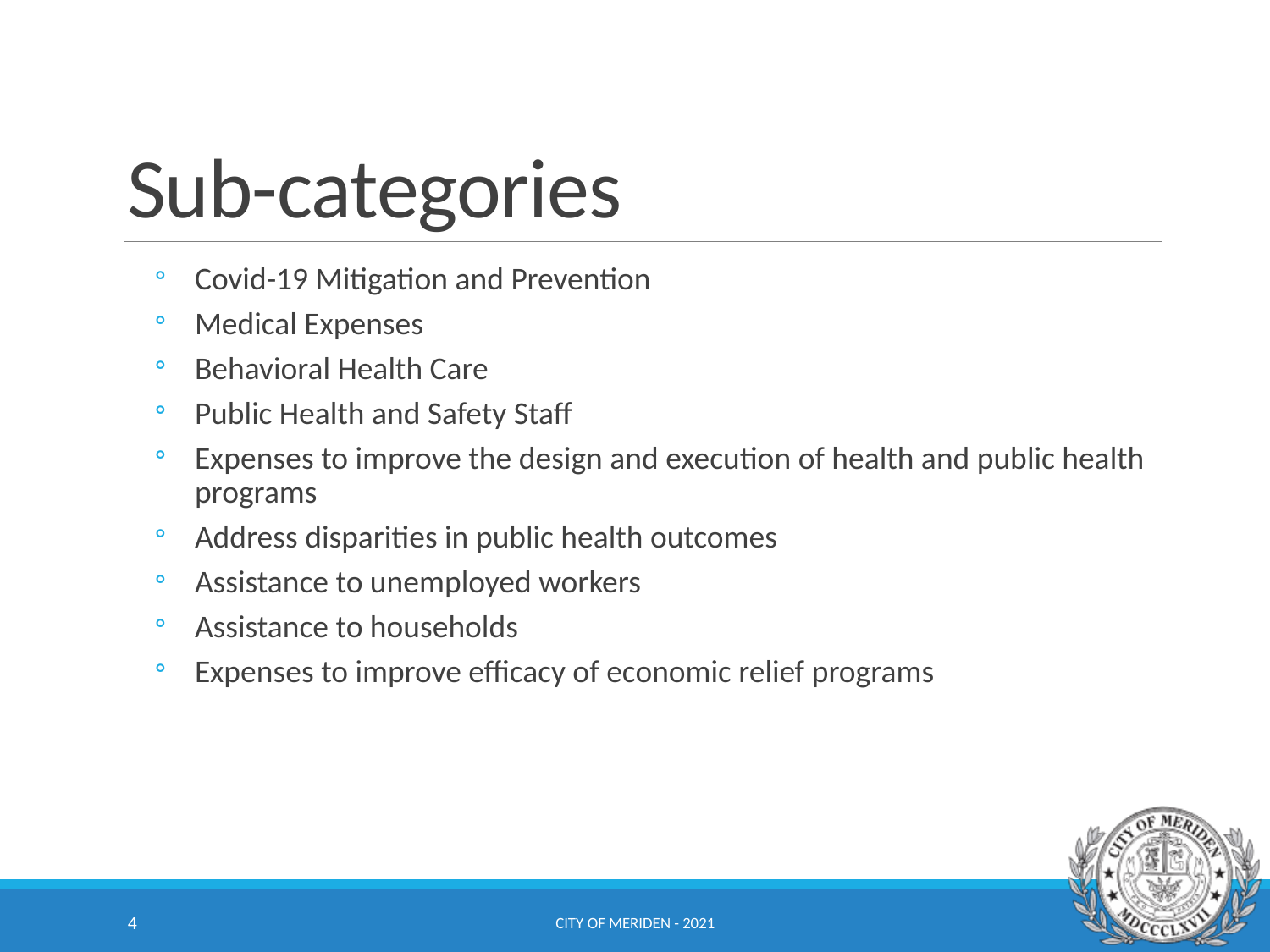

# Sub-categories
Covid-19 Mitigation and Prevention
Medical Expenses
Behavioral Health Care
Public Health and Safety Staff
Expenses to improve the design and execution of health and public health programs
Address disparities in public health outcomes
Assistance to unemployed workers
Assistance to households
Expenses to improve efficacy of economic relief programs

4
City of Meriden - 2021